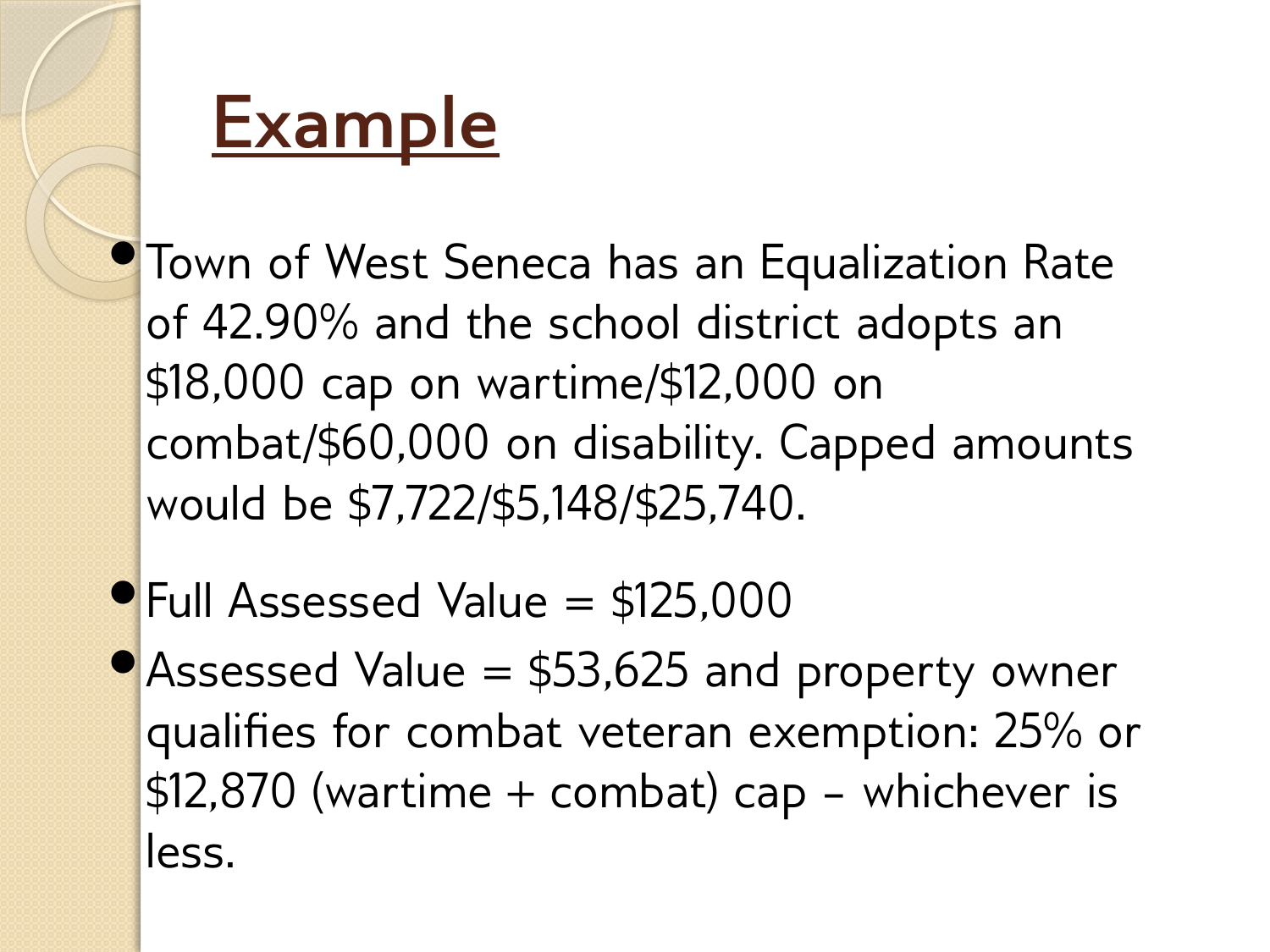

# Example
Town of West Seneca has an Equalization Rate of 42.90% and the school district adopts an $18,000 cap on wartime/$12,000 on combat/$60,000 on disability. Capped amounts would be $7,722/$5,148/$25,740.

Full Assessed Value = $125,000
Assessed Value = $53,625 and property owner qualifies for combat veteran exemption: 25% or $12,870 (wartime + combat) cap – whichever is less.